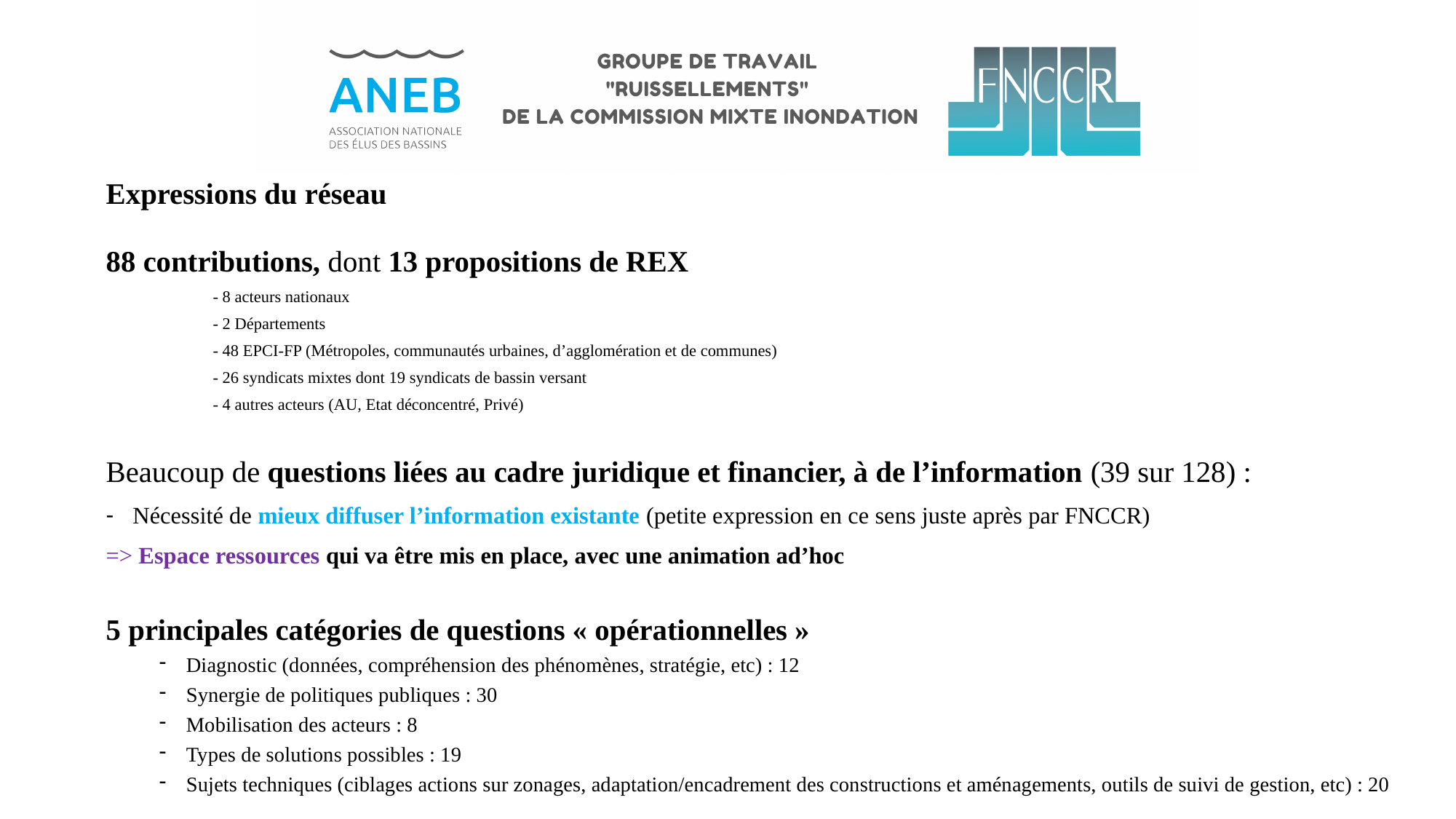

Expressions du réseau

88 contributions, dont 13 propositions de REX
- 8 acteurs nationaux
- 2 Départements
- 48 EPCI-FP (Métropoles, communautés urbaines, d’agglomération et de communes)
- 26 syndicats mixtes dont 19 syndicats de bassin versant
- 4 autres acteurs (AU, Etat déconcentré, Privé)

Beaucoup de questions liées au cadre juridique et financier, à de l’information (39 sur 128) :
Nécessité de mieux diffuser l’information existante (petite expression en ce sens juste après par FNCCR)
=> Espace ressources qui va être mis en place, avec une animation ad’hoc

5 principales catégories de questions « opérationnelles »
Diagnostic (données, compréhension des phénomènes, stratégie, etc) : 12
Synergie de politiques publiques : 30
Mobilisation des acteurs : 8
Types de solutions possibles : 19
Sujets techniques (ciblages actions sur zonages, adaptation/encadrement des constructions et aménagements, outils de suivi de gestion, etc) : 20